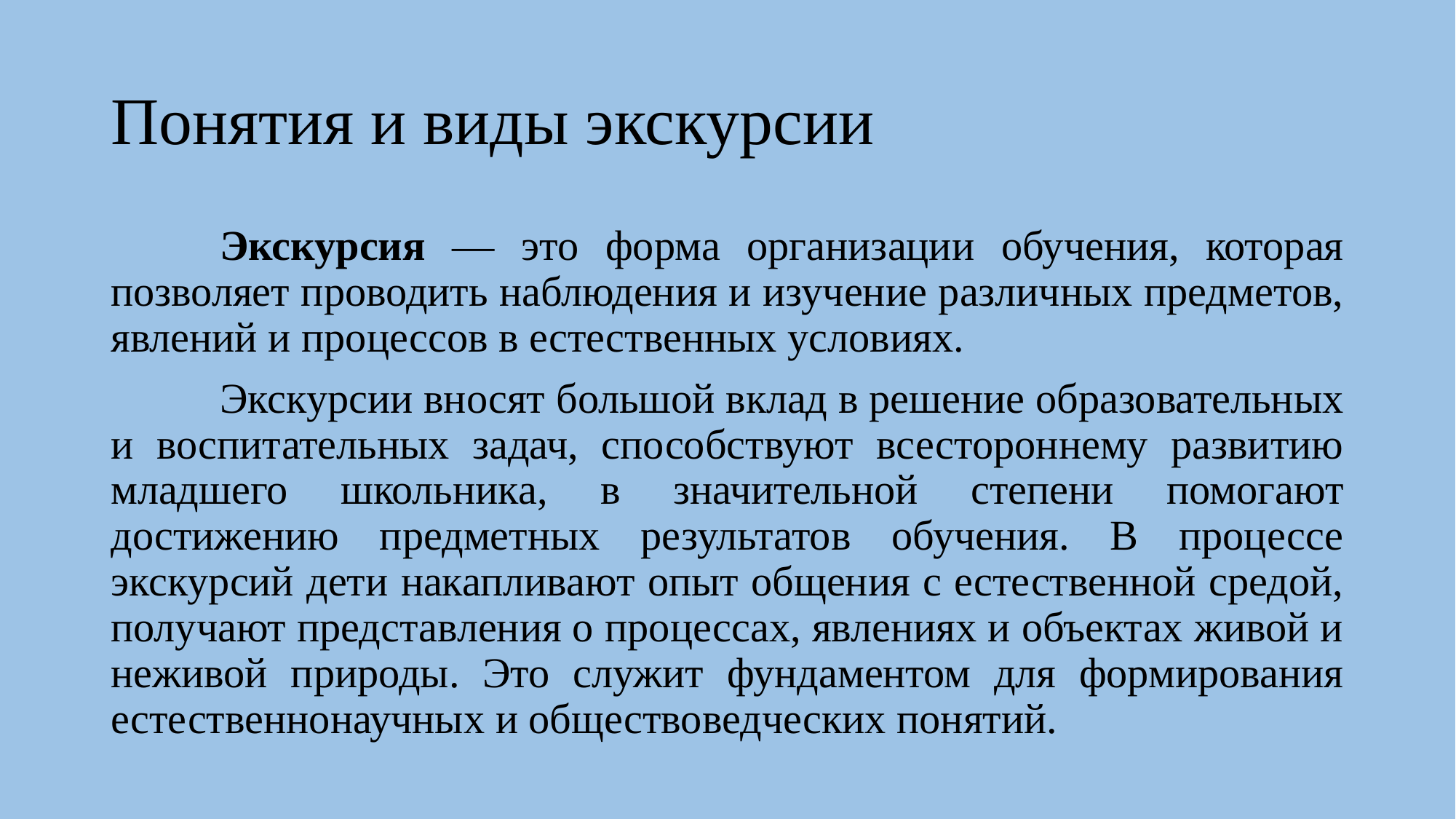

# Понятия и виды экскурсии
	Экскурсия — это форма организации обучения, которая позволяет проводить наблюдения и изучение различных предметов, явлений и процессов в естественных условиях.
	Экскурсии вносят большой вклад в решение образовательных и воспитательных задач, способствуют всестороннему развитию младшего школьника, в значительной степени помогают достижению предметных результатов обучения. В процессе экскурсий дети накапливают опыт общения с естественной средой, получают представления о процессах, явлениях и объектах живой и неживой природы. Это служит фундаментом для формирования естественнонаучных и обществоведческих понятий.